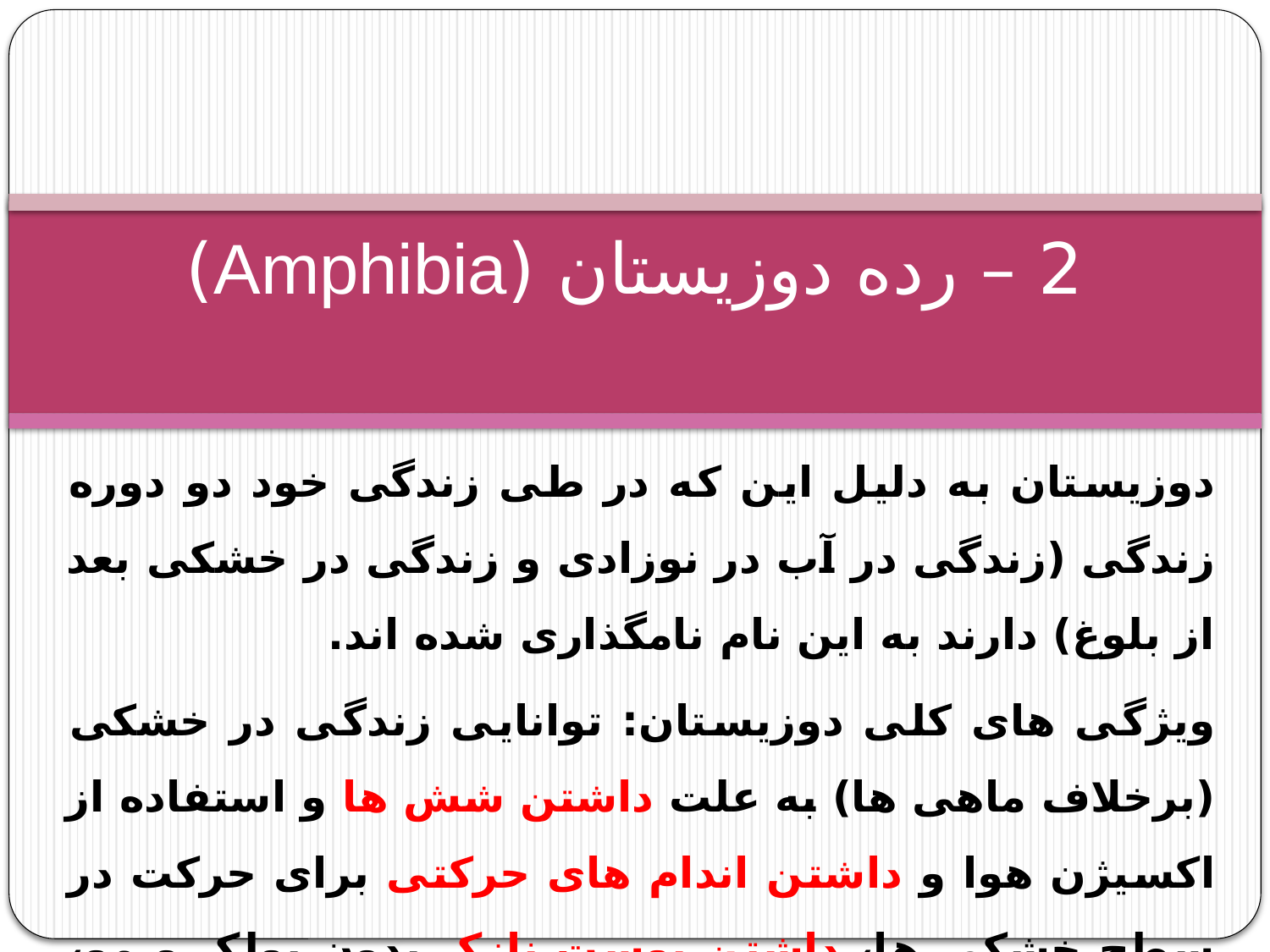

# 2 – رده دوزیستان (Amphibia)
دوزیستان به دلیل این که در طی زندگی خود دو دوره زندگی (زندگی در آب در نوزادی و زندگی در خشکی بعد از بلوغ) دارند به این نام نامگذاری شده اند.
ویژگی های کلی دوزیستان: توانایی زندگی در خشکی (برخلاف ماهی ها) به علت داشتن شش ها و استفاده از اکسیژن هوا و داشتن اندام های حرکتی برای حرکت در سطح خشکی ها، داشتن پوست نازک بدون پولک و مو، دارا بودن تنفس پوستی، داشتن دگردیسی برای تبدیل از مرحله نوزادی به بلوغ.